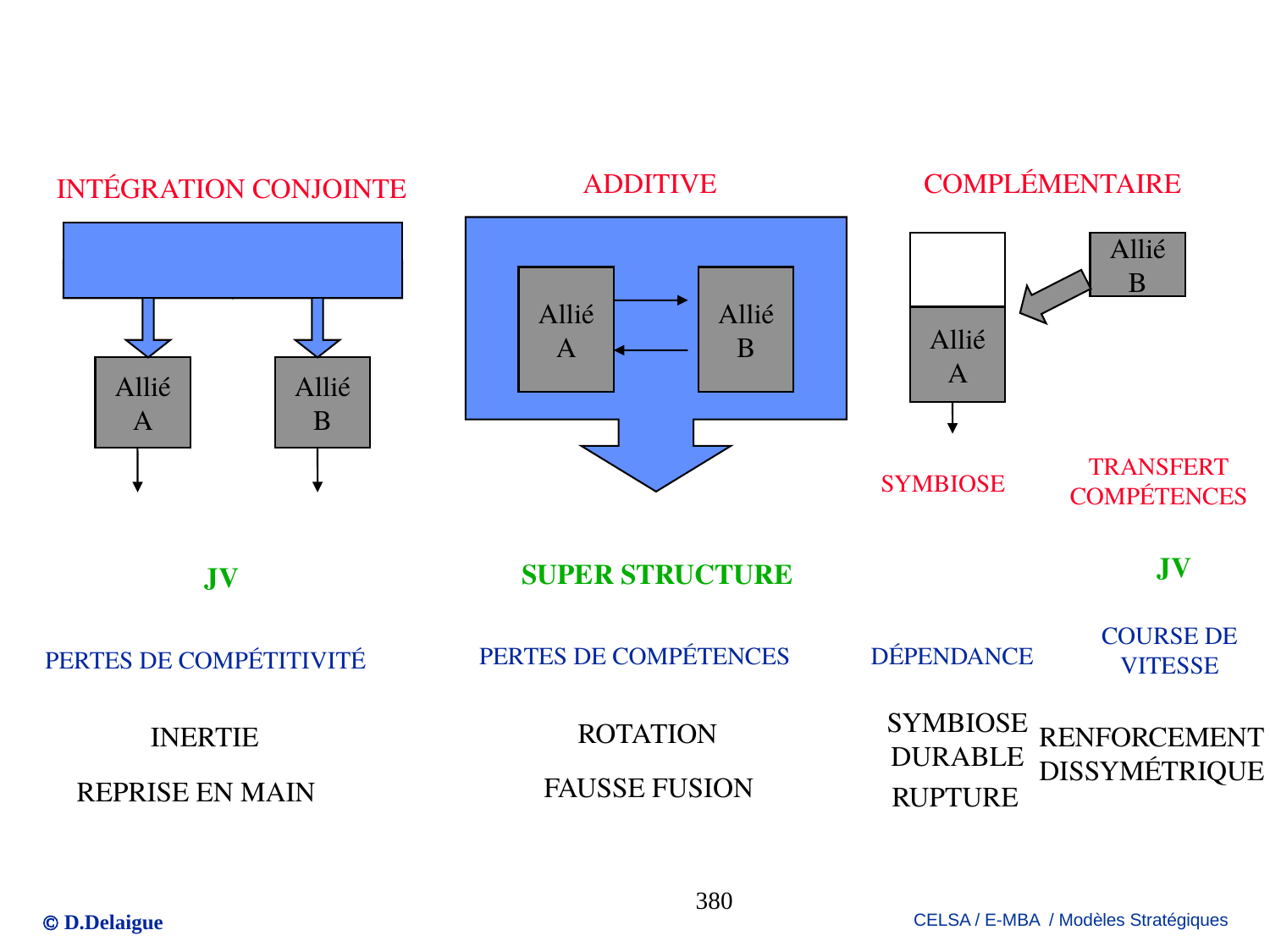

#
ADDITIVE

Allié
A
Allié
B

COMPLÉMENTAIRE

Allié
B

Allié
A

INTÉGRATION CONJOINTE

Allié
A
Allié
B

TRANSFERT COMPÉTENCES
SYMBIOSE
JV
SUPER STRUCTURE
JV
COURSE DE VITESSE
PERTES DE COMPÉTENCES
DÉPENDANCE
PERTES DE COMPÉTITIVITÉ
SYMBIOSE DURABLE
ROTATION
INERTIE
RENFORCEMENT DISSYMÉTRIQUE
FAUSSE FUSION
REPRISE EN MAIN
RUPTURE
380